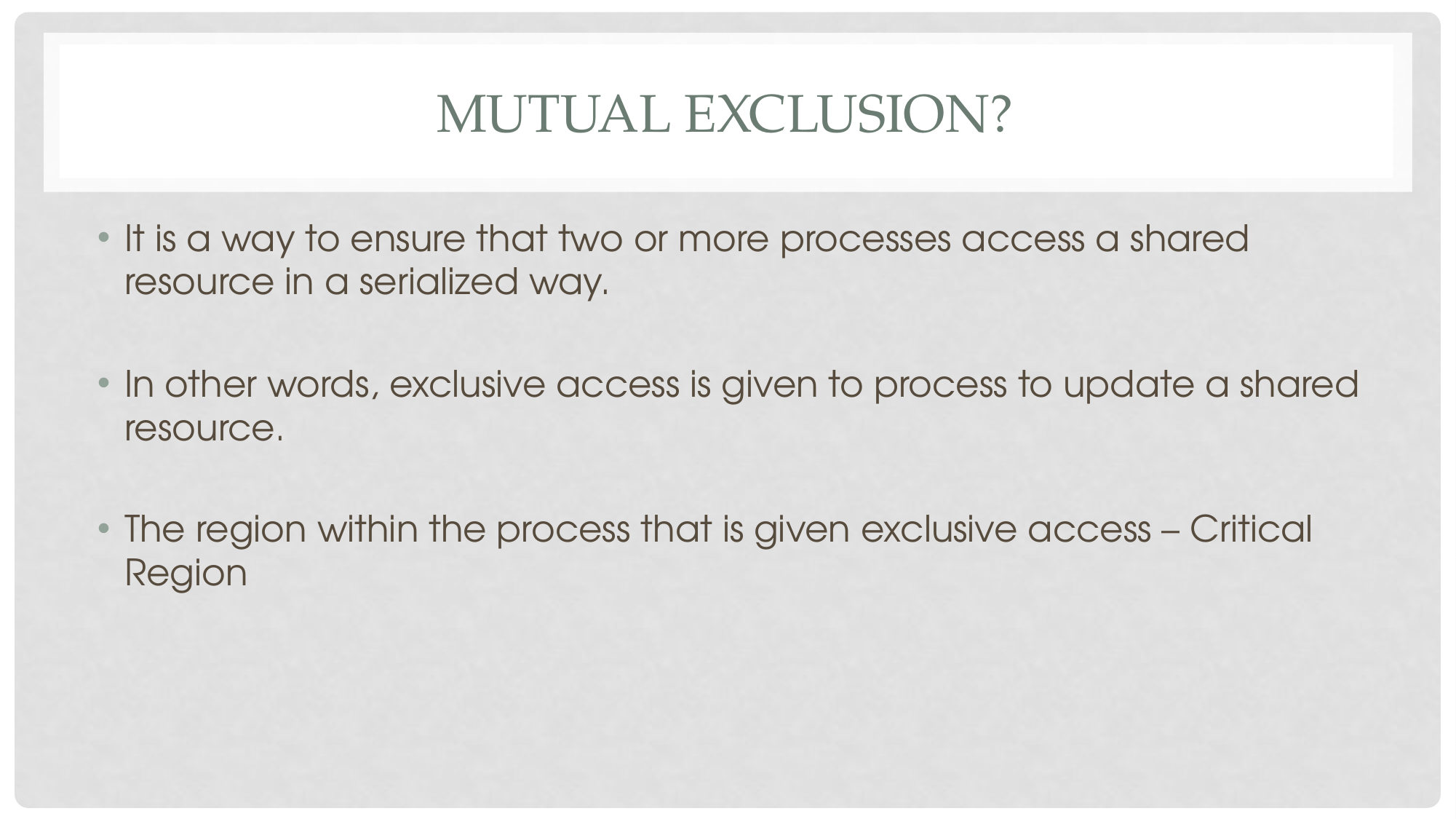

# Mutual Exclusion?
It is a way to ensure that two or more processes access a shared resource in a serialized way.

In other words, exclusive access is given to process to update a shared resource.

The region within the process that is given exclusive access – Critical Region